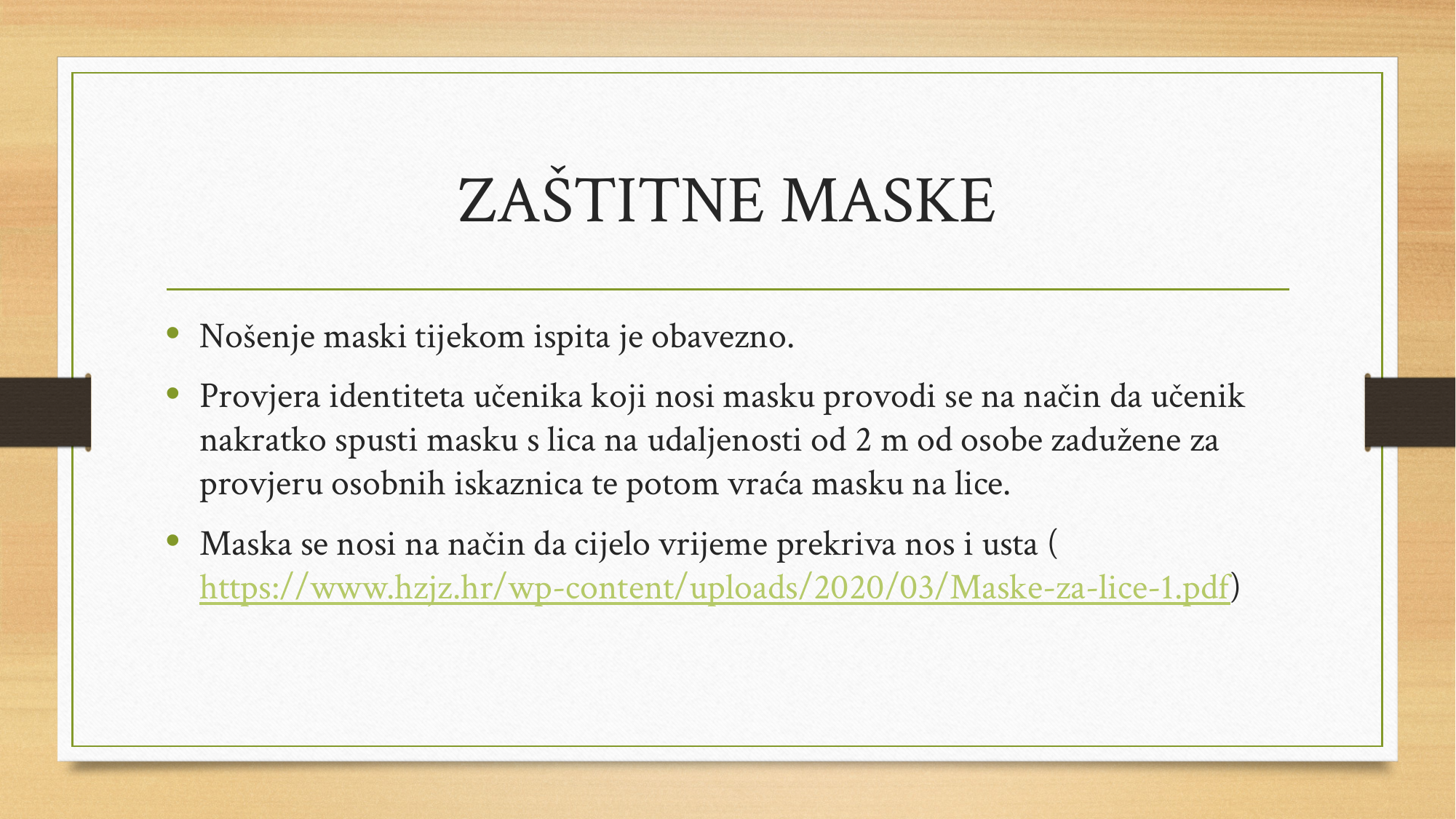

# ZAŠTITNE MASKE
Nošenje maski tijekom ispita je obavezno.
Provjera identiteta učenika koji nosi masku provodi se na način da učenik nakratko spusti masku s lica na udaljenosti od 2 m od osobe zadužene za provjeru osobnih iskaznica te potom vraća masku na lice.
Maska se nosi na način da cijelo vrijeme prekriva nos i usta (https://www.hzjz.hr/wp-content/uploads/2020/03/Maske-za-lice-1.pdf)